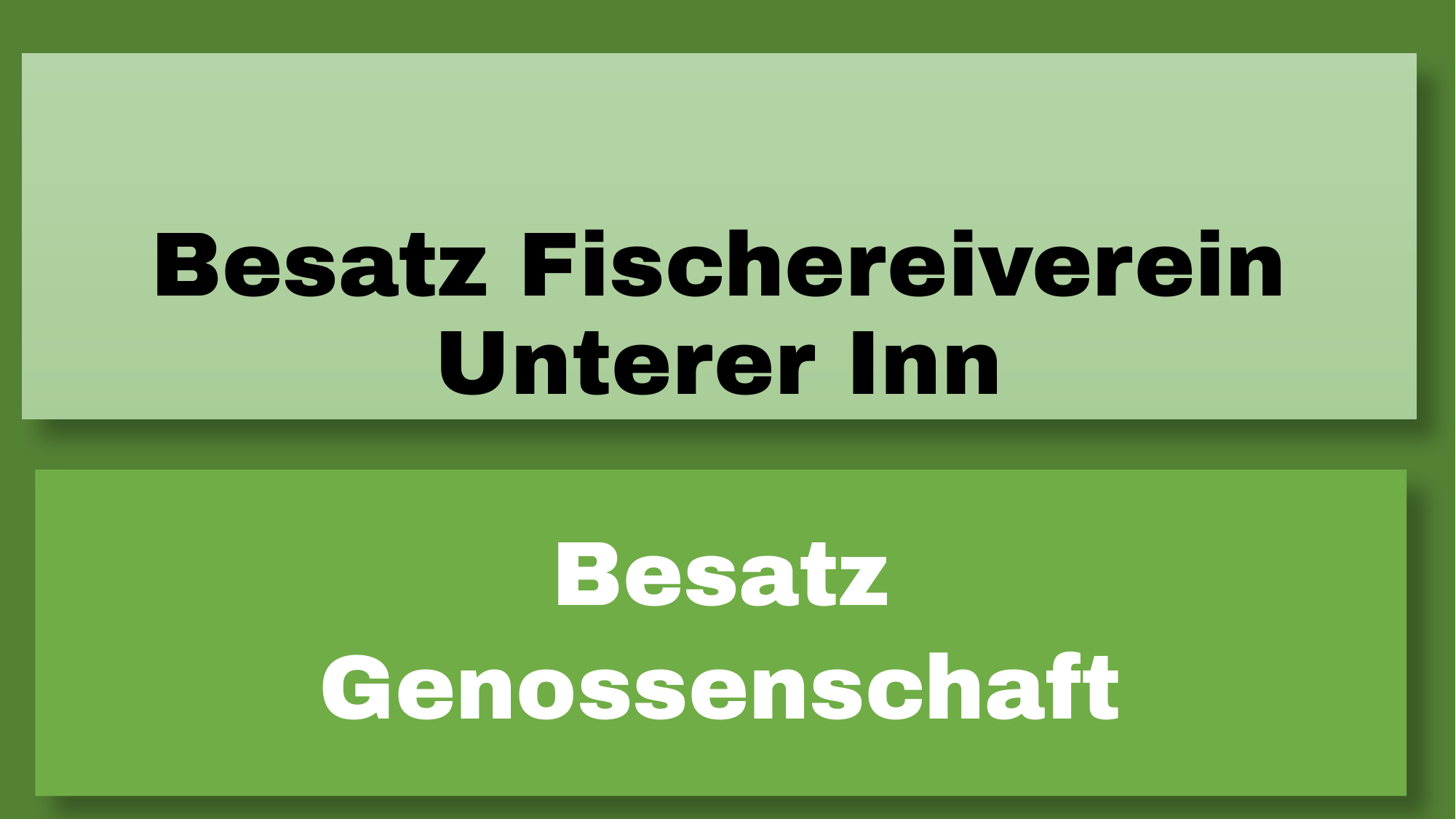

# Besatz Fischereiverein Unterer Inn
Besatz
Genossenschaft